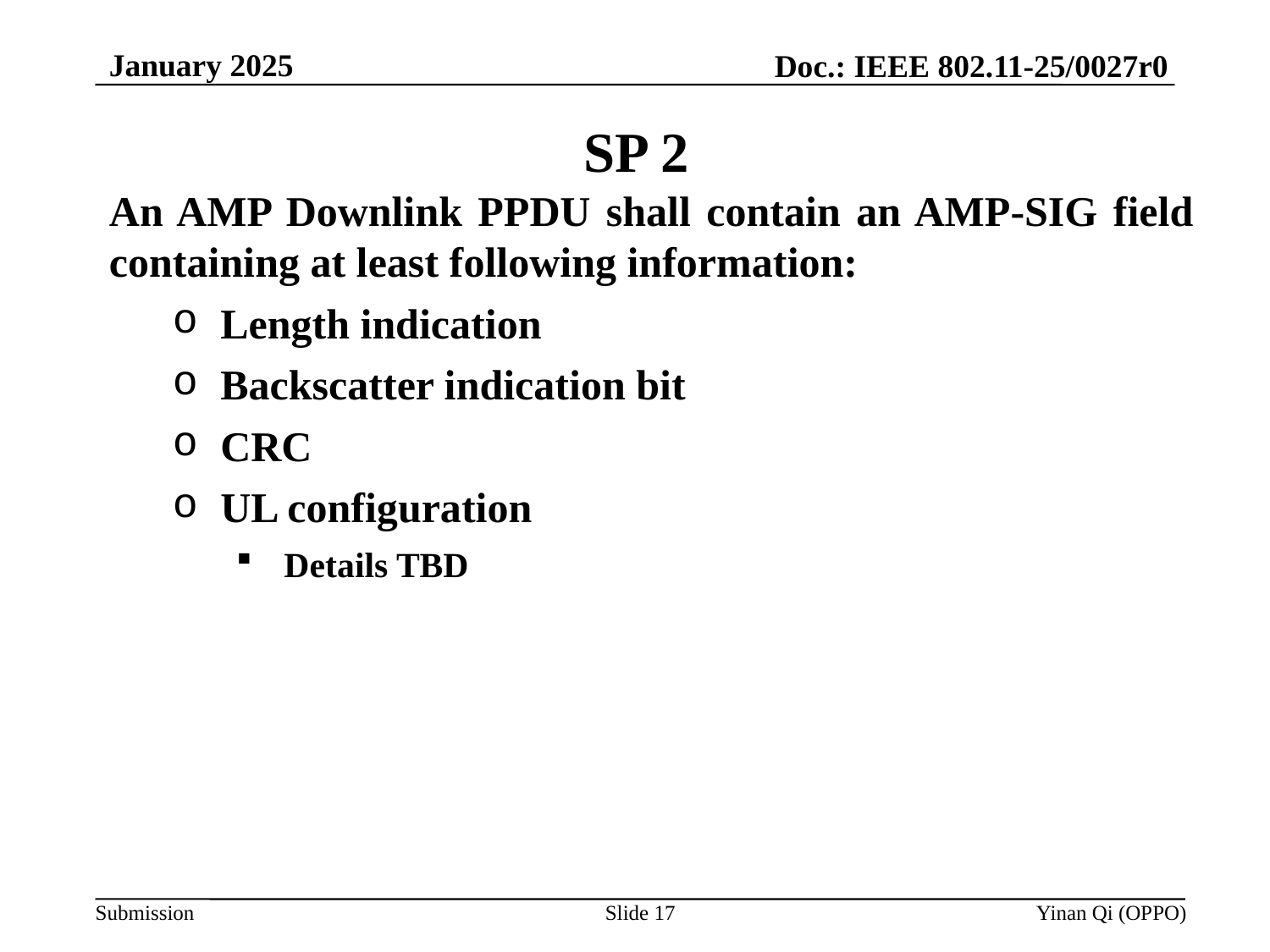

January 2025
Doc.: IEEE 802.11-25/0027r0
# SP 2
An AMP Downlink PPDU shall contain an AMP-SIG field containing at least following information:
Length indication
Backscatter indication bit
CRC
UL configuration
Details TBD

Slide 17
Yinan Qi (OPPO)